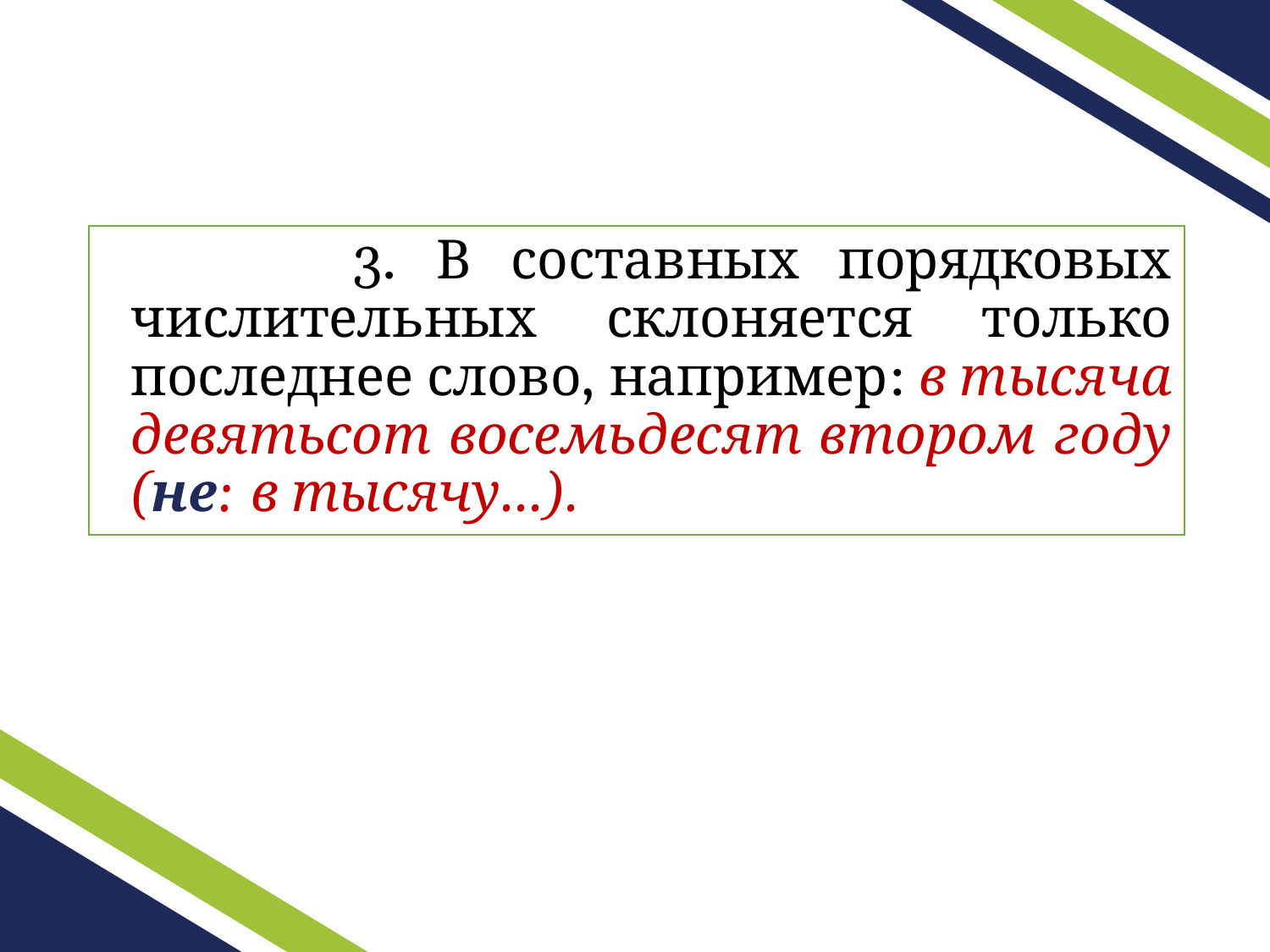

#
       3. В составных порядковых числительных склоняется только последнее слово, например: в тысяча девятьсот восемьдесят втором году (не: в тысячу...).